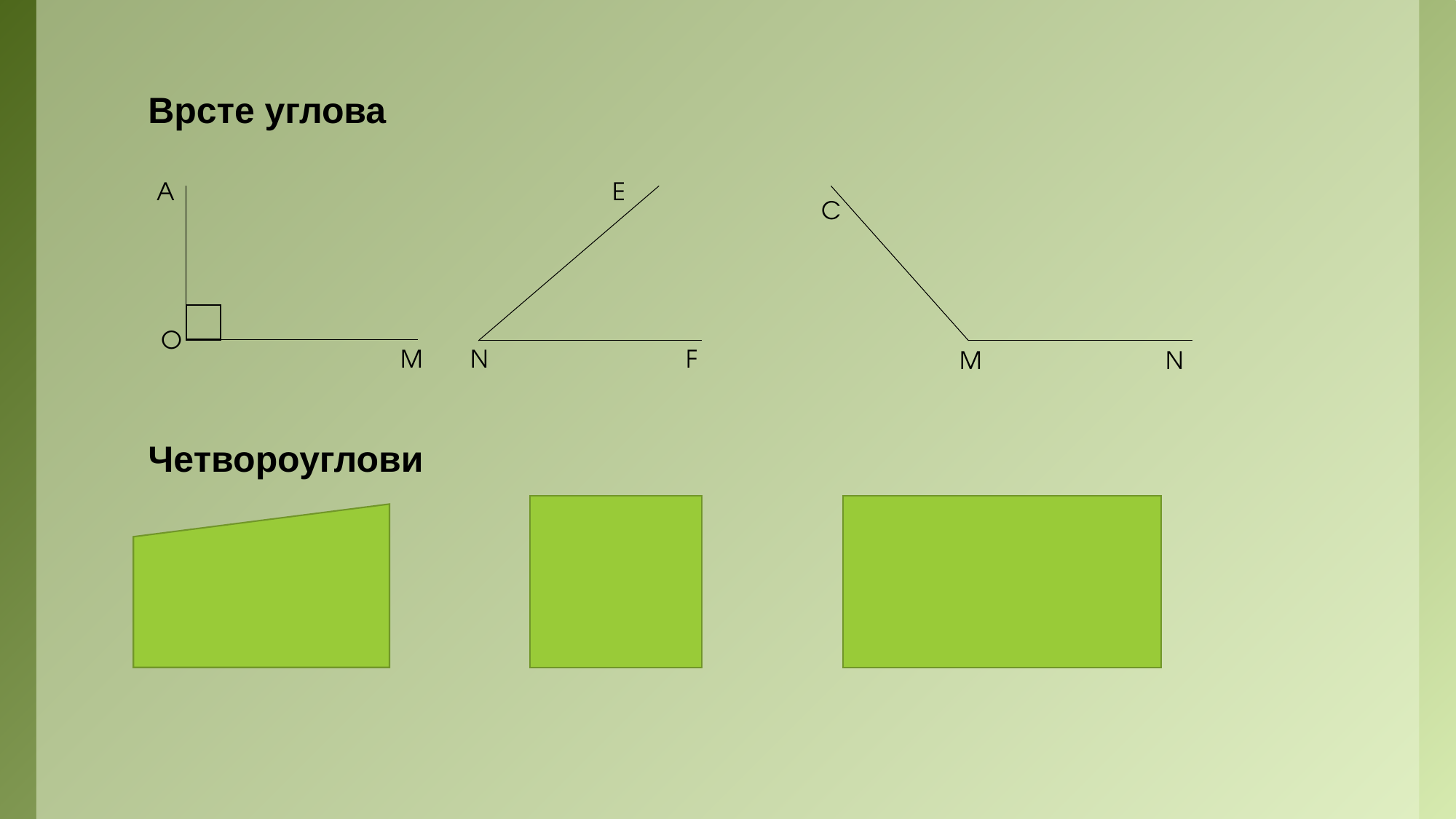

Врсте углова

Четвороуглови

E
A
C

O
F
M
N
M
N